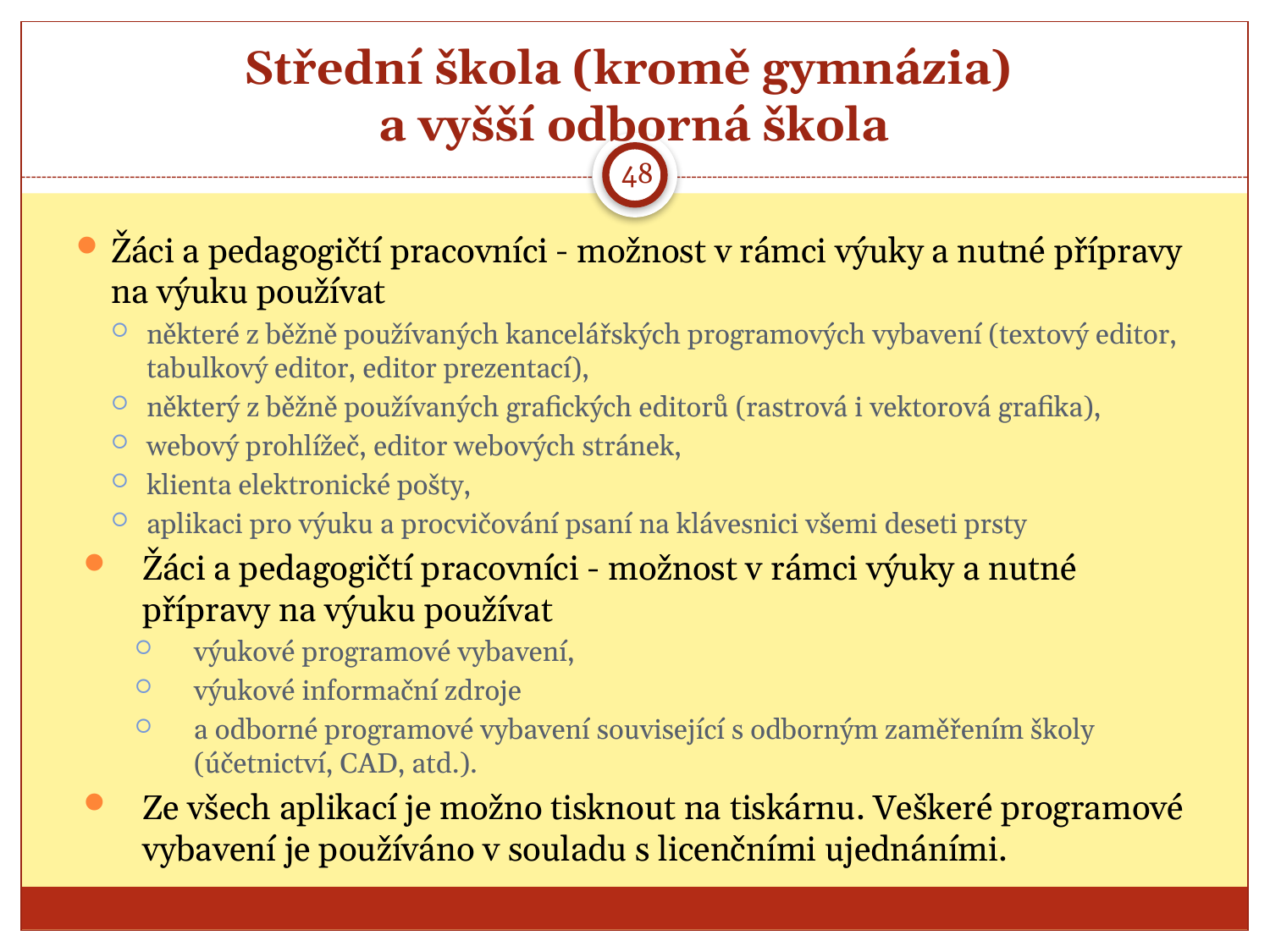

# Střední škola (kromě gymnázia) a vyšší odborná škola
48
Žáci a pedagogičtí pracovníci - možnost v rámci výuky a nutné přípravy na výuku používat
některé z běžně používaných kancelářských programových vybavení (textový editor, tabulkový editor, editor prezentací),
některý z běžně používaných grafických editorů (rastrová i vektorová grafika),
webový prohlížeč, editor webových stránek,
klienta elektronické pošty,
aplikaci pro výuku a procvičování psaní na klávesnici všemi deseti prsty
Žáci a pedagogičtí pracovníci - možnost v rámci výuky a nutné přípravy na výuku používat
výukové programové vybavení,
výukové informační zdroje
a odborné programové vybavení související s odborným zaměřením školy (účetnictví, CAD, atd.).
Ze všech aplikací je možno tisknout na tiskárnu. Veškeré programové vybavení je používáno v souladu s licenčními ujednáními.